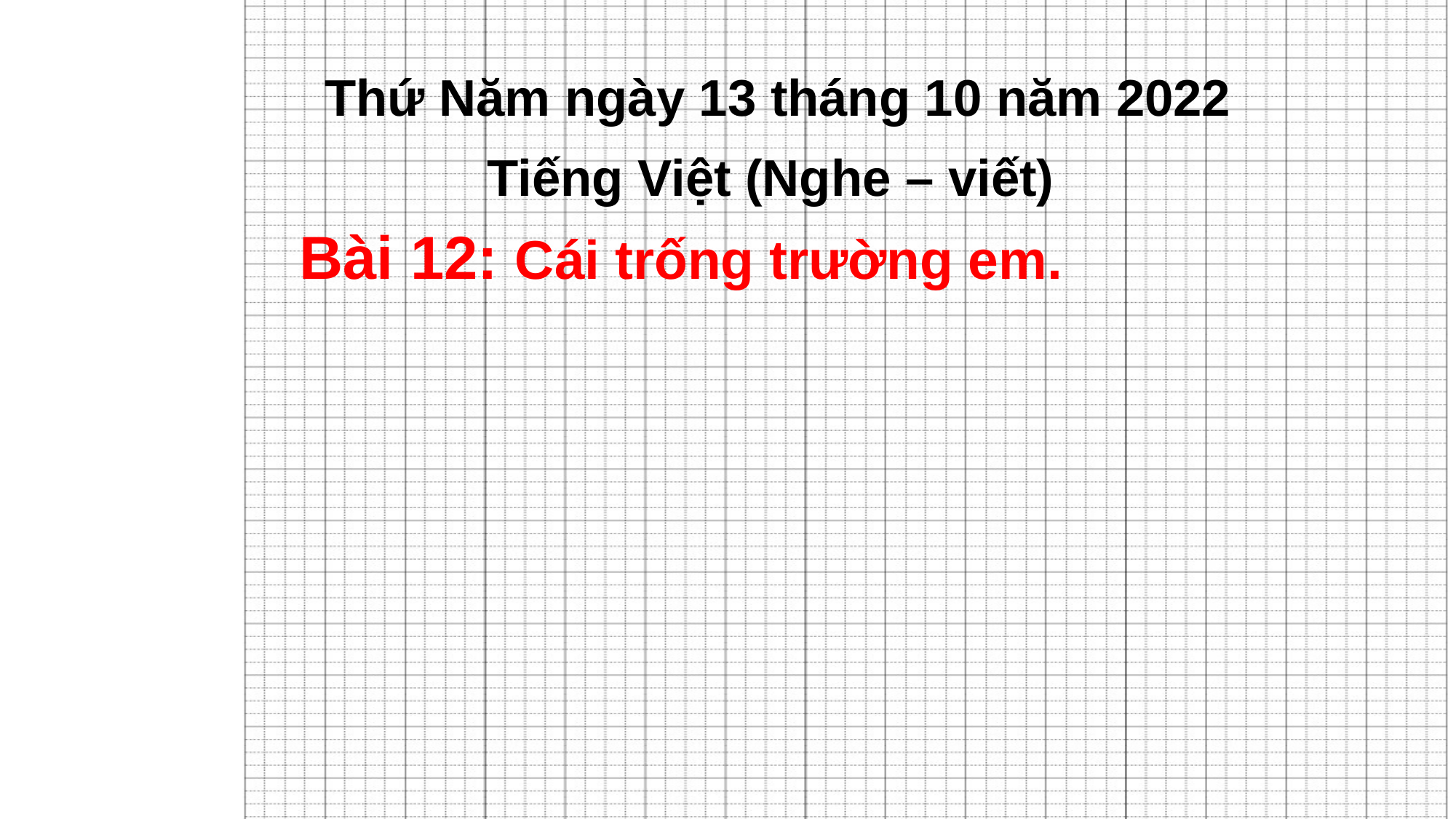

Thứ Năm ngày 13 tháng 10 năm 2022
Tiếng Việt (Nghe – viết)
   Bài 12: Cái trống trường em.